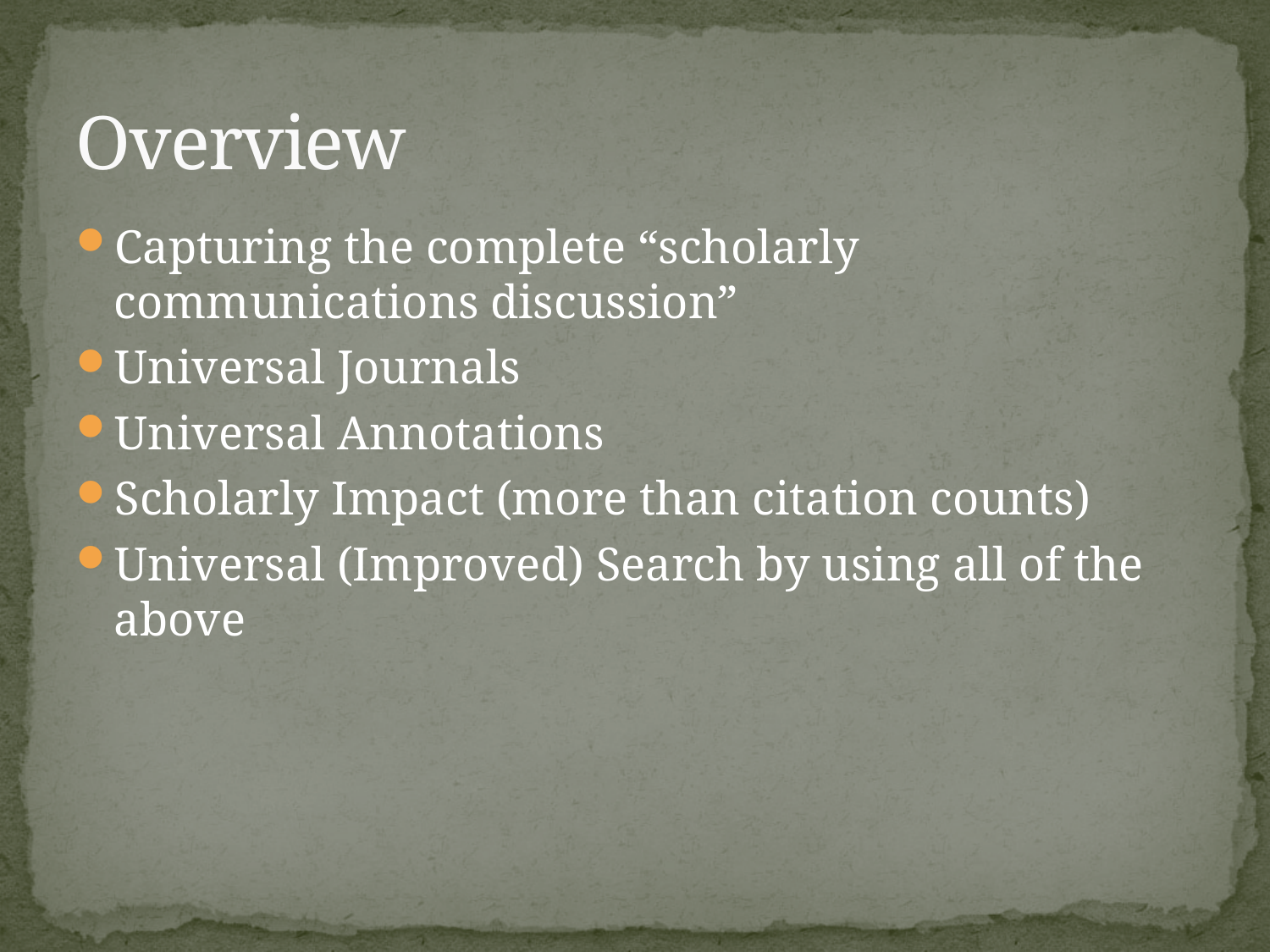

# Overview
Capturing the complete “scholarly communications discussion”
Universal Journals
Universal Annotations
Scholarly Impact (more than citation counts)
Universal (Improved) Search by using all of the above